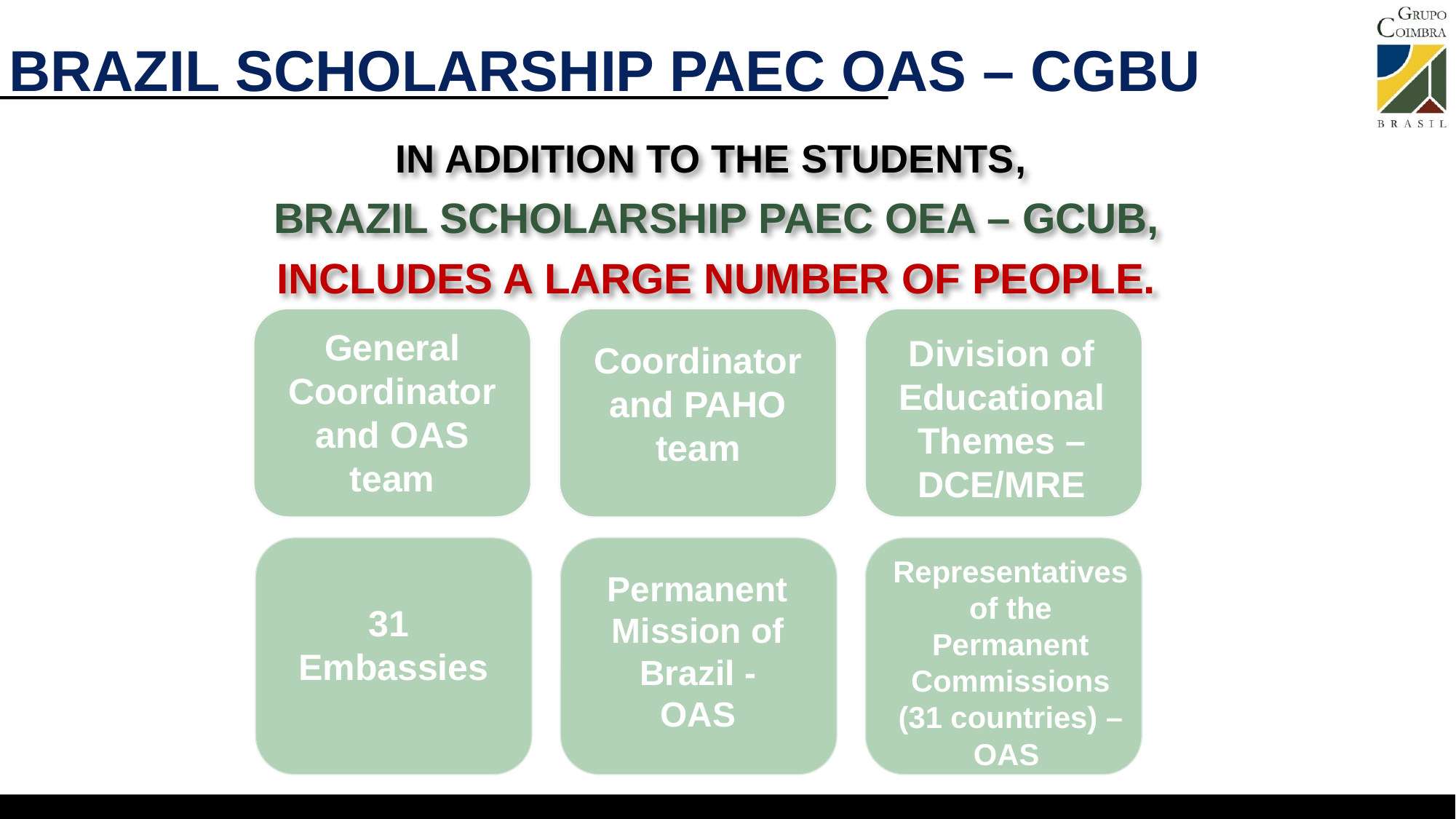

# BRAZIL SCHOLARSHIP PAEC OAS – CGBU
IN ADDITION TO THE STUDENTS,
 BRAZIL SCHOLARSHIP PAEC OEA – GCUB,
INCLUDES A LARGE NUMBER OF PEOPLE.

General Coordinator and OAS team
Division of Educational Themes – DCE/MRE
Coordinator and PAHO team

Representatives of the Permanent Commissions (31 countries) – OAS
Permanent Mission of Brazil - OAS
31
Embassies